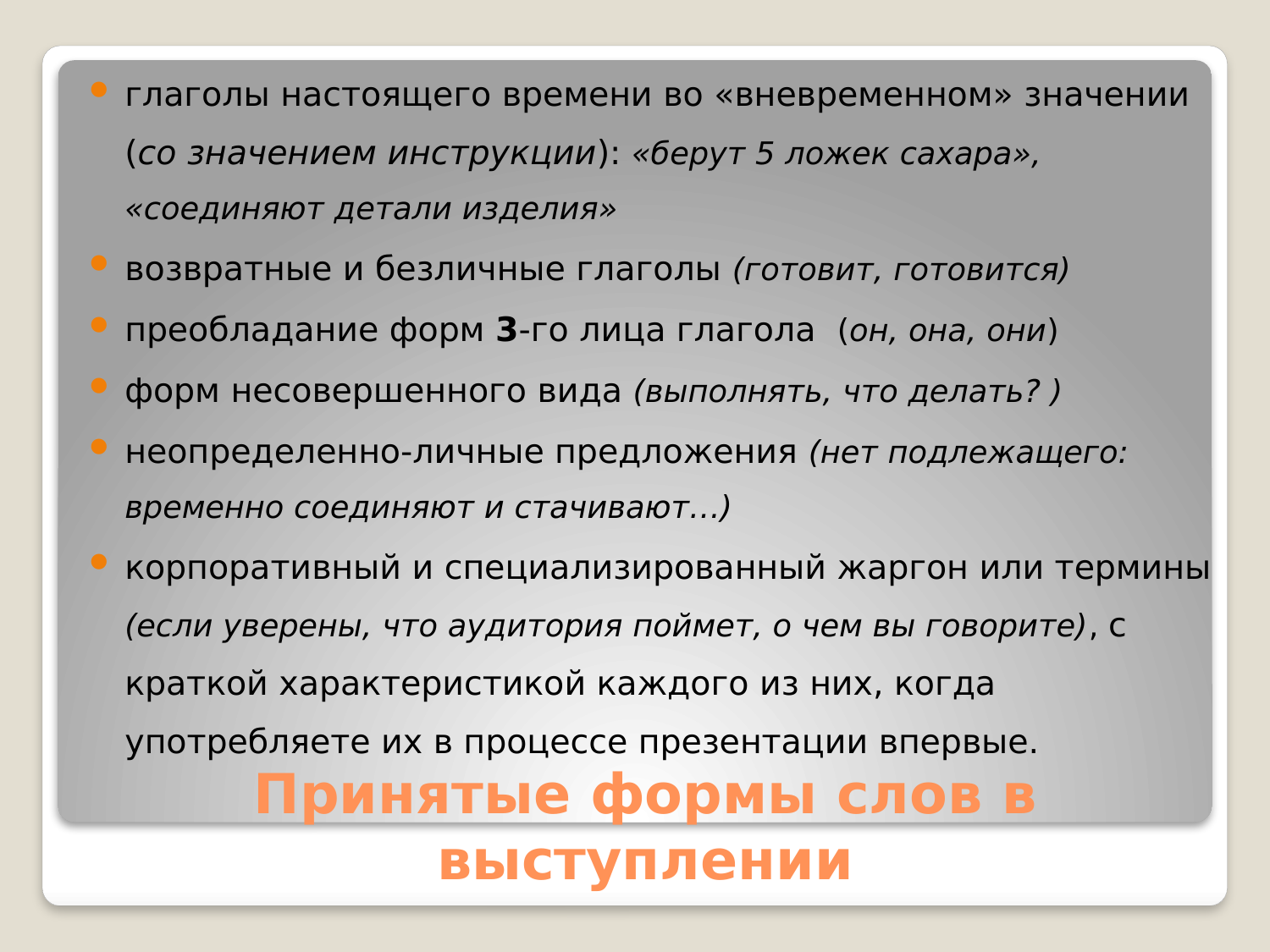

глаголы настоящего времени во «вневременном» значении (со значением инструкции): «берут 5 ложек сахара», «соединяют детали изделия»
возвратные и безличные глаголы (готовит, готовится)
преобладание форм 3-го лица глагола  (он, она, они)
форм несовершенного вида (выполнять, что делать? )
неопределенно-личные предложения (нет подлежащего: временно соединяют и стачивают…)
корпоративный и специализированный жаргон или термины (если уверены, что аудитория поймет, о чем вы говорите), с краткой характеристикой каждого из них, когда употребляете их в процессе презентации впервые.

# Принятые формы слов в выступлении